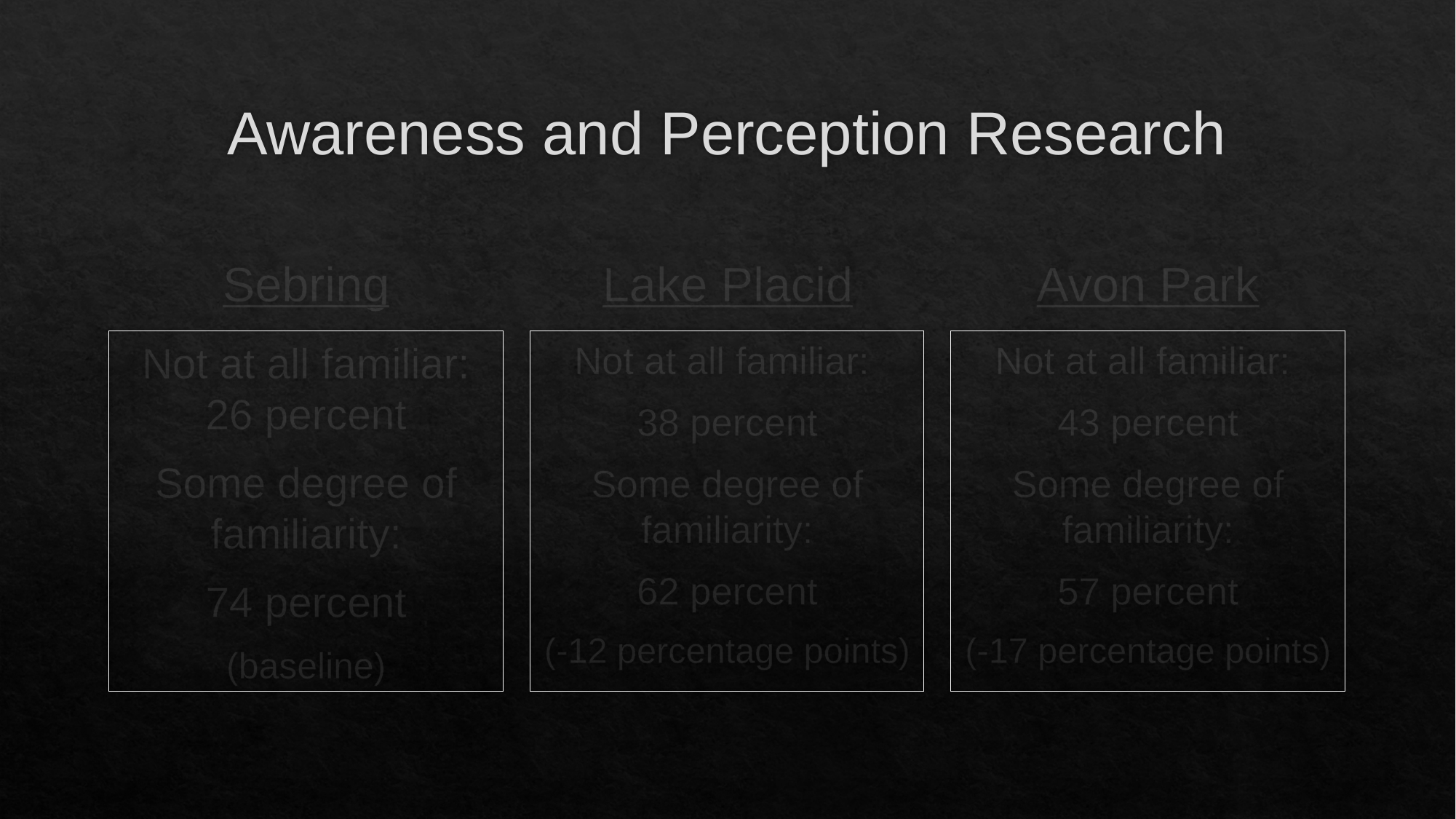

# Awareness and Perception Research
Lake Placid
Sebring
Avon Park
Not at all familiar:
43 percent
Some degree of familiarity:
57 percent
(-17 percentage points)
Not at all familiar: 26 percent
Some degree of familiarity:
74 percent
(baseline)
Not at all familiar:
38 percent
Some degree of familiarity:
62 percent
(-12 percentage points)